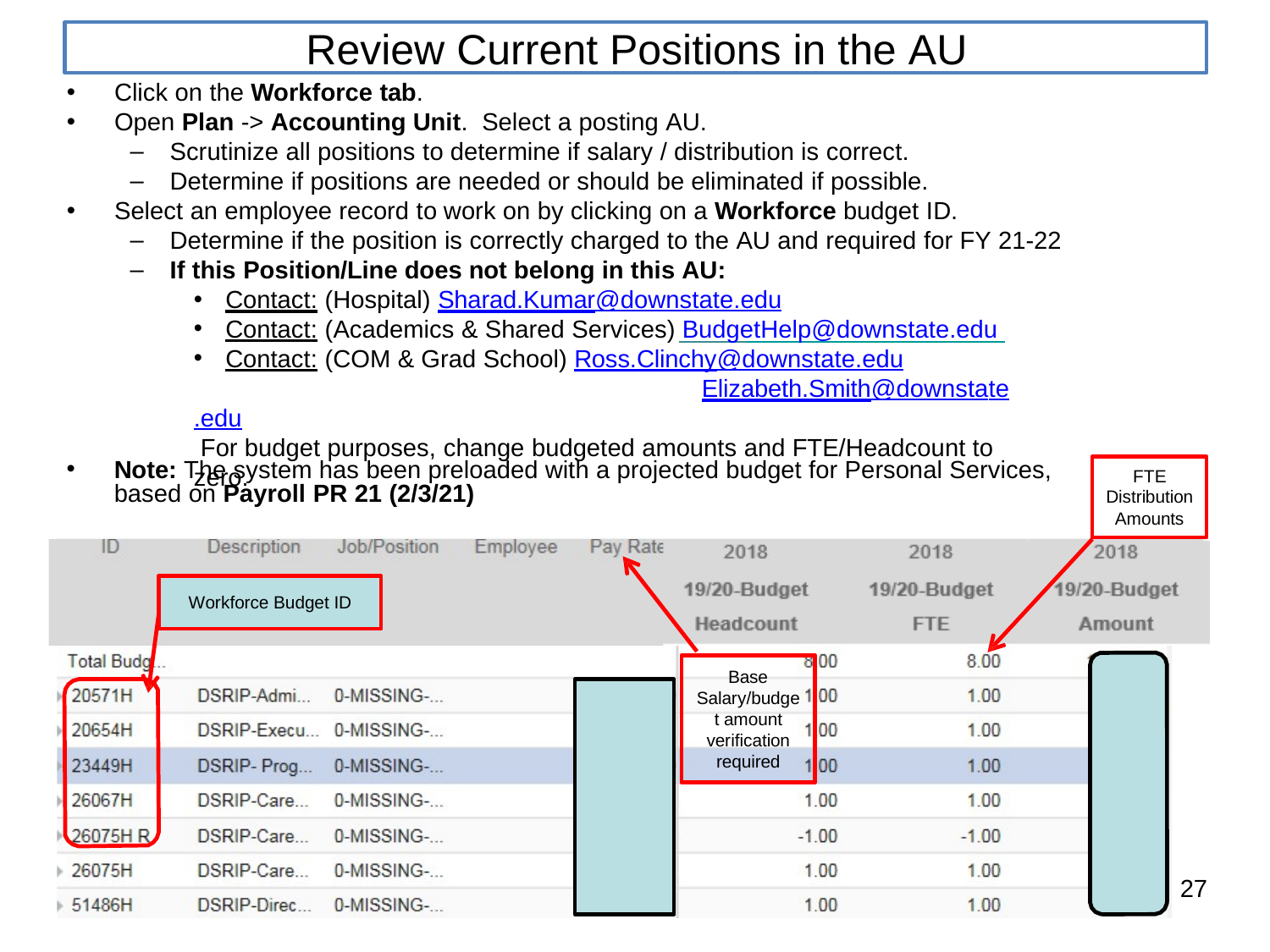

Review Current Positions in the AU
Click on the Workforce tab.
Open Plan -> Accounting Unit.  Select a posting AU.
Scrutinize all positions to determine if salary / distribution is correct.
Determine if positions are needed or should be eliminated if possible.
Select an employee record to work on by clicking on a Workforce budget ID.
Determine if the position is correctly charged to the AU and required for FY 21-22
If this Position/Line does not belong in this AU:
Contact: (Hospital) Sharad.Kumar@downstate.edu
Contact: (Academics & Shared Services) BudgetHelp@downstate.edu
Contact: (COM & Grad School) Ross.Clinchy@downstate.edu
				Elizabeth.Smith@downstate.edu
 For budget purposes, change budgeted amounts and FTE/Headcount to zero.

Note: The system has been preloaded with a projected budget for Personal Services,
based on Payroll PR 21 (2/3/21)

FTE
Distribution Amounts

Workforce Budget ID

Base Salary/budget amount verification required

27